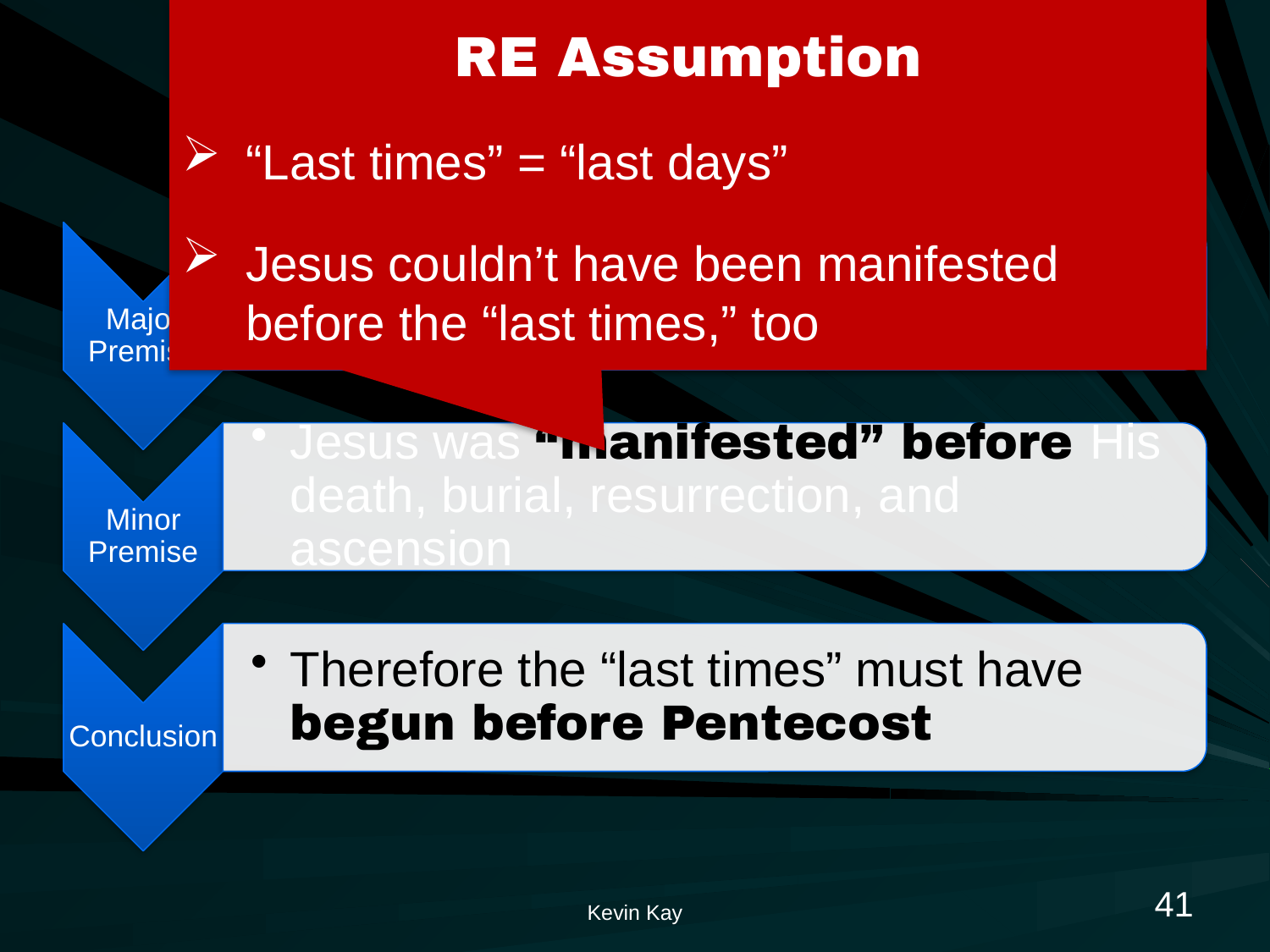

RE Assumption
“Last times” = “last days”
Jesus couldn’t have been manifested before the “last times,” too
# “Last Days”
Major Premise
Jesus was manifested in “these last times” (1 Pet. 1:20)
Minor Premise
Jesus was “manifested” before His death, burial, resurrection, and ascension
Conclusion
Therefore the “last times” must have begun before Pentecost
41
Kevin Kay